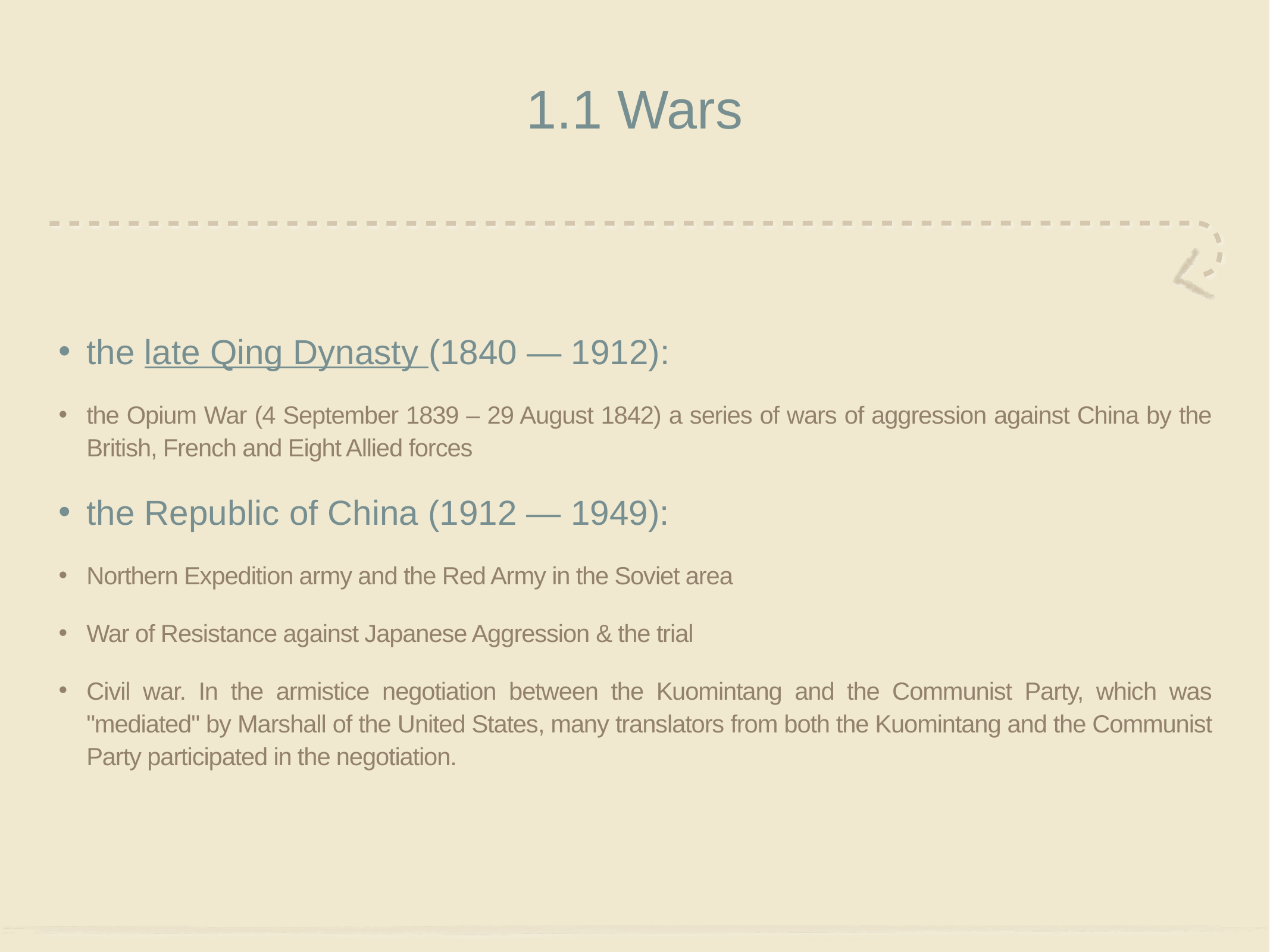

# 1.1 Wars
the late Qing Dynasty (1840 — 1912):
the Opium War (4 September 1839 – 29 August 1842) a series of wars of aggression against China by the British, French and Eight Allied forces
the Republic of China (1912 — 1949):
Northern Expedition army and the Red Army in the Soviet area
War of Resistance against Japanese Aggression & the trial
Civil war. In the armistice negotiation between the Kuomintang and the Communist Party, which was "mediated" by Marshall of the United States, many translators from both the Kuomintang and the Communist Party participated in the negotiation.